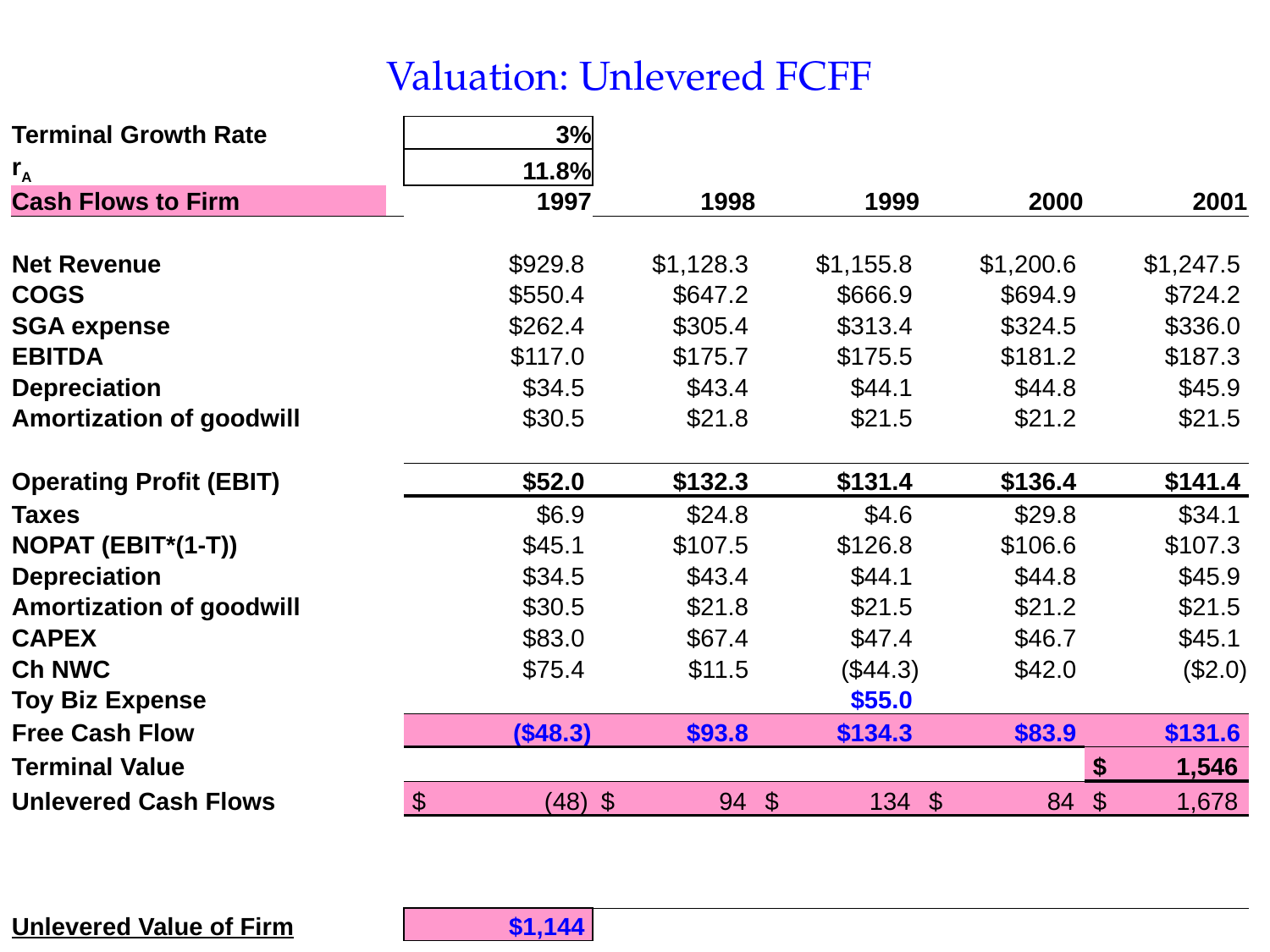

# Valuation: Unlevered FCFF
| Terminal Growth Rate |  | 3% |  |  |  |  |
| --- | --- | --- | --- | --- | --- | --- |
| rA |  | 11.8% |  |  |  |  |
| Cash Flows to Firm |  | 1997 | 1998 | 1999 | 2000 | 2001 |
|  |  |  |  |  |  |  |
| Net Revenue |  | $929.8 | $1,128.3 | $1,155.8 | $1,200.6 | $1,247.5 |
| COGS |  | $550.4 | $647.2 | $666.9 | $694.9 | $724.2 |
| SGA expense |  | $262.4 | $305.4 | $313.4 | $324.5 | $336.0 |
| EBITDA |  | $117.0 | $175.7 | $175.5 | $181.2 | $187.3 |
| Depreciation |  | $34.5 | $43.4 | $44.1 | $44.8 | $45.9 |
| Amortization of goodwill |  | $30.5 | $21.8 | $21.5 | $21.2 | $21.5 |
|  |  |  |  |  |  |  |
| Operating Profit (EBIT) |  | $52.0 | $132.3 | $131.4 | $136.4 | $141.4 |
| Taxes |  | $6.9 | $24.8 | $4.6 | $29.8 | $34.1 |
| NOPAT (EBIT\*(1-T)) |  | $45.1 | $107.5 | $126.8 | $106.6 | $107.3 |
| Depreciation |  | $34.5 | $43.4 | $44.1 | $44.8 | $45.9 |
| Amortization of goodwill |  | $30.5 | $21.8 | $21.5 | $21.2 | $21.5 |
| CAPEX |  | $83.0 | $67.4 | $47.4 | $46.7 | $45.1 |
| Ch NWC |  | $75.4 | $11.5 | ($44.3) | $42.0 | ($2.0) |
| Toy Biz Expense |  |  |  | $55.0 |  |  |
| Free Cash Flow |  | ($48.3) | $93.8 | $134.3 | $83.9 | $131.6 |
| Terminal Value |  |  |  |  |  | $ 1,546 |
| Unlevered Cash Flows |  | $ (48) | $ 94 | $ 134 | $ 84 | $ 1,678 |
|  |  |  |  |  |  |  |
|  |  |  |  |  |  |  |
| Unlevered Value of Firm |  | $1,144 |  |  |  |  |